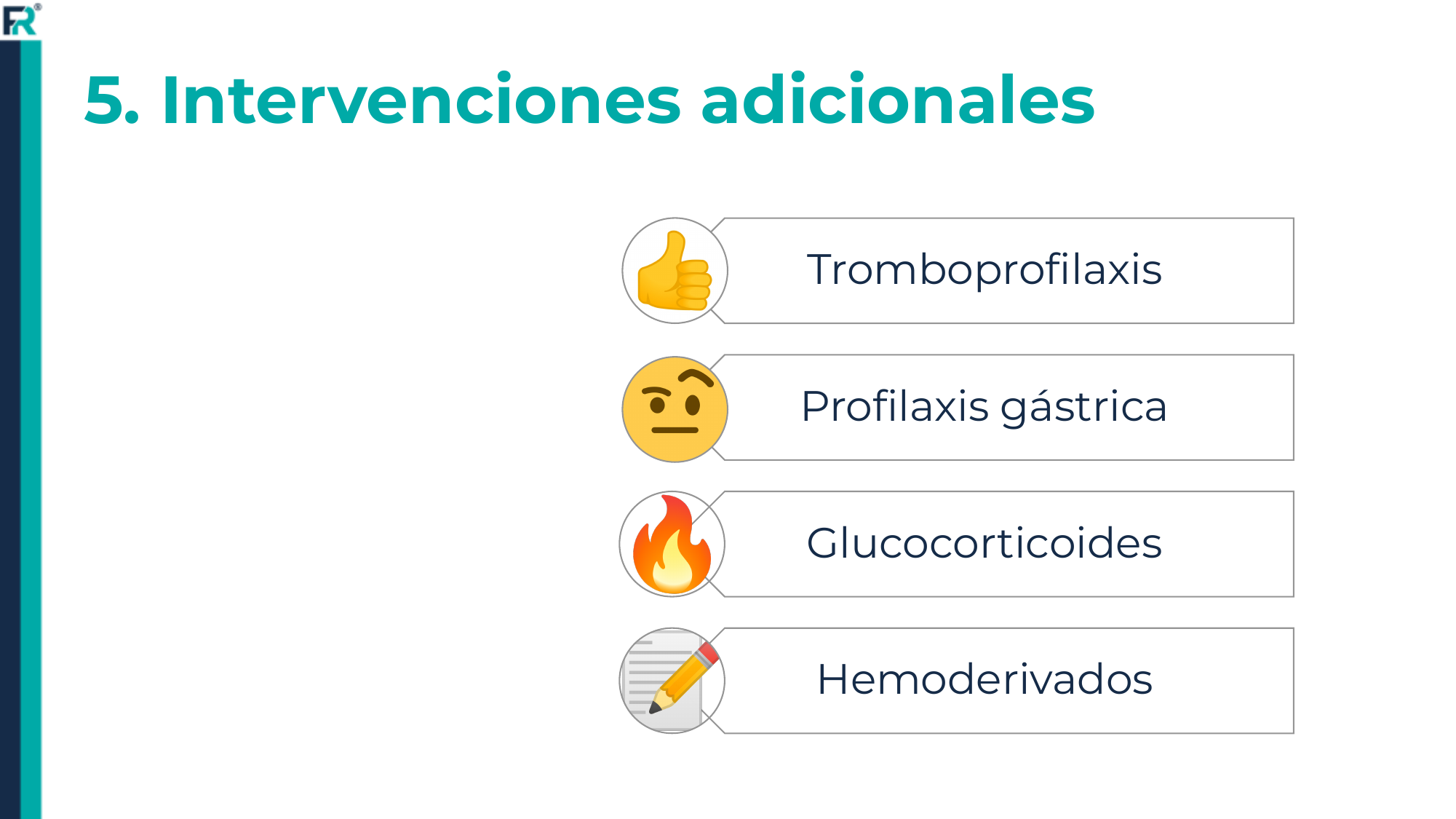

# 5. Intervenciones adicionales
Tromboprofilaxis
Profilaxis gástrica
Glucocorticoides
Hemoderivados